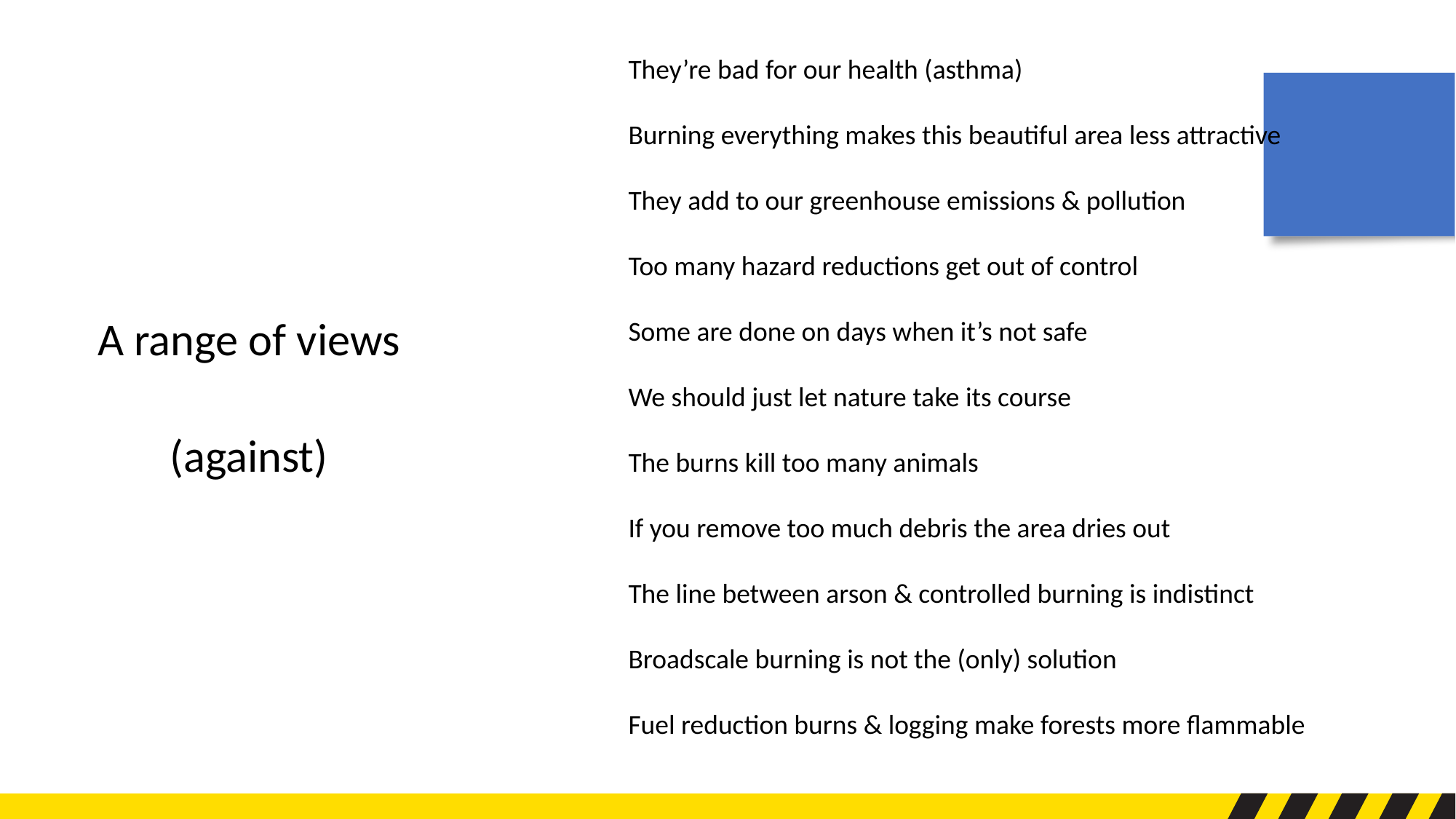

They’re bad for our health (asthma)

Burning everything makes this beautiful area less attractive

They add to our greenhouse emissions & pollution

Too many hazard reductions get out of control

Some are done on days when it’s not safe

We should just let nature take its course

The burns kill too many animals

If you remove too much debris the area dries out

The line between arson & controlled burning is indistinct

Broadscale burning is not the (only) solution

Fuel reduction burns & logging make forests more flammable

A range of views

(against)